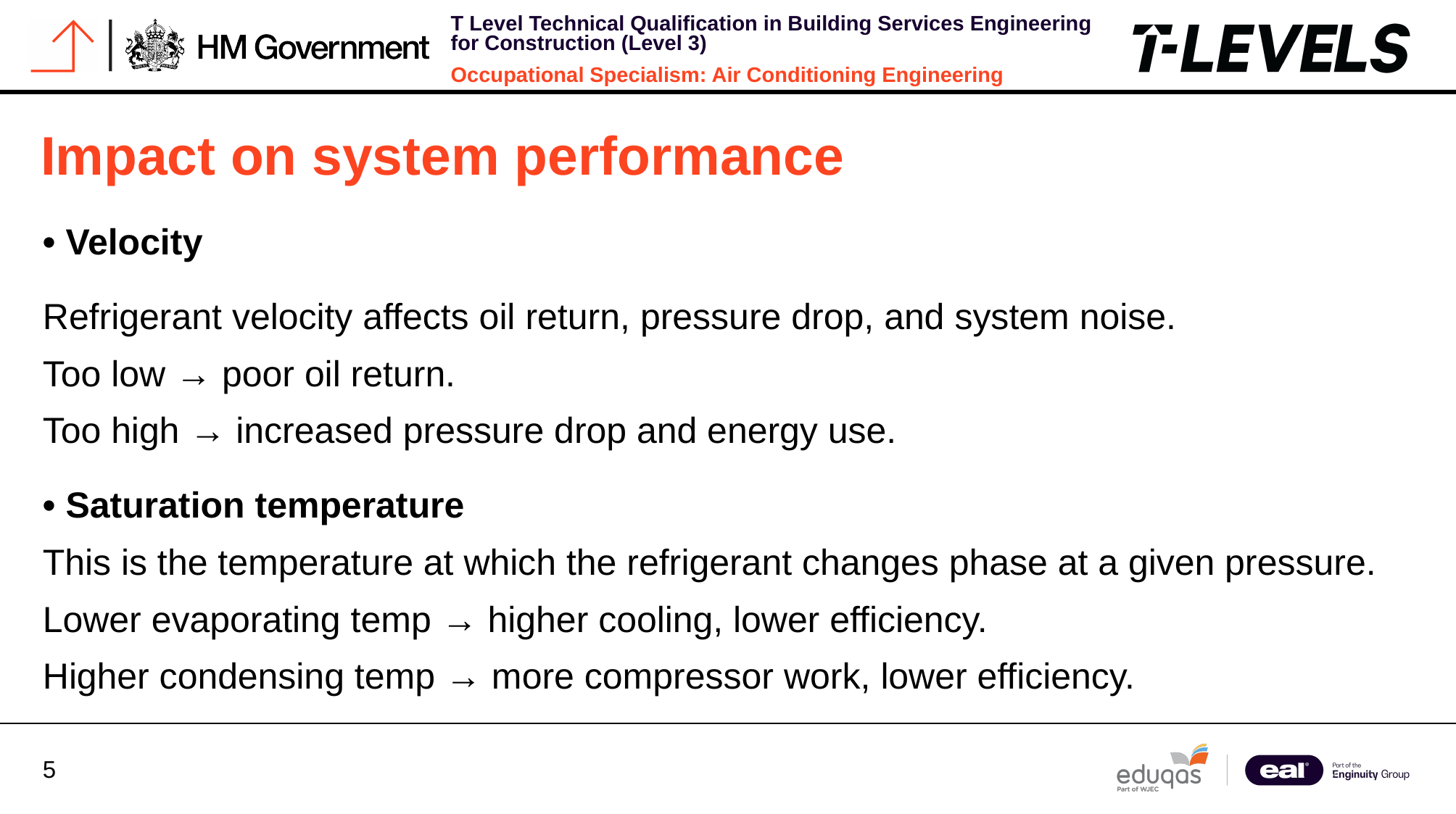

Impact on system performance
• Velocity
Refrigerant velocity affects oil return, pressure drop, and system noise.
Too low → poor oil return.
Too high → increased pressure drop and energy use.
• Saturation temperature
This is the temperature at which the refrigerant changes phase at a given pressure.
Lower evaporating temp → higher cooling, lower efficiency.
Higher condensing temp → more compressor work, lower efficiency.